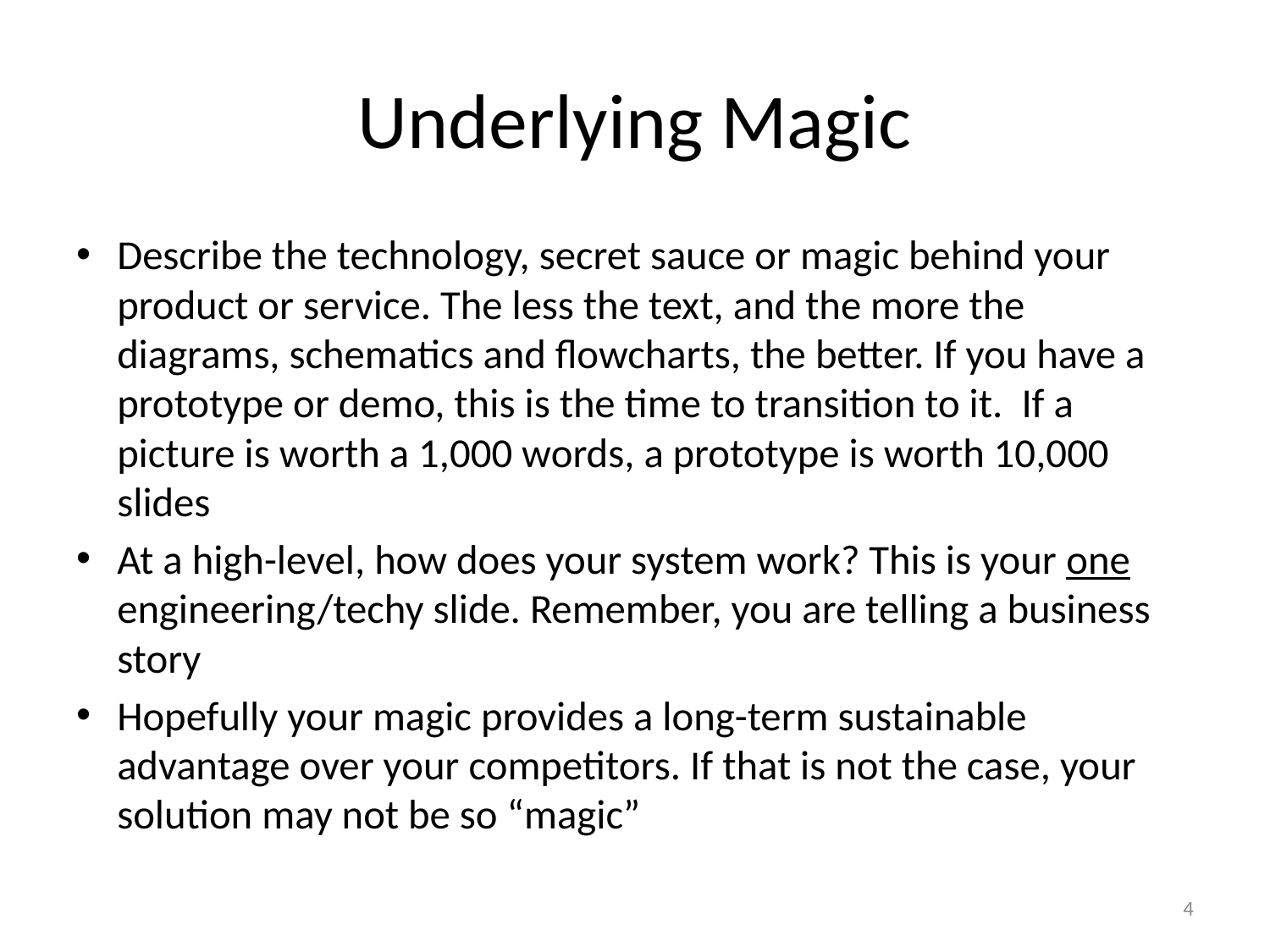

# Underlying Magic
Describe the technology, secret sauce or magic behind your product or service. The less the text, and the more the diagrams, schematics and flowcharts, the better. If you have a prototype or demo, this is the time to transition to it.  If a picture is worth a 1,000 words, a prototype is worth 10,000 slides
At a high-level, how does your system work? This is your one engineering/techy slide. Remember, you are telling a business story
Hopefully your magic provides a long-term sustainable advantage over your competitors. If that is not the case, your solution may not be so “magic”
4